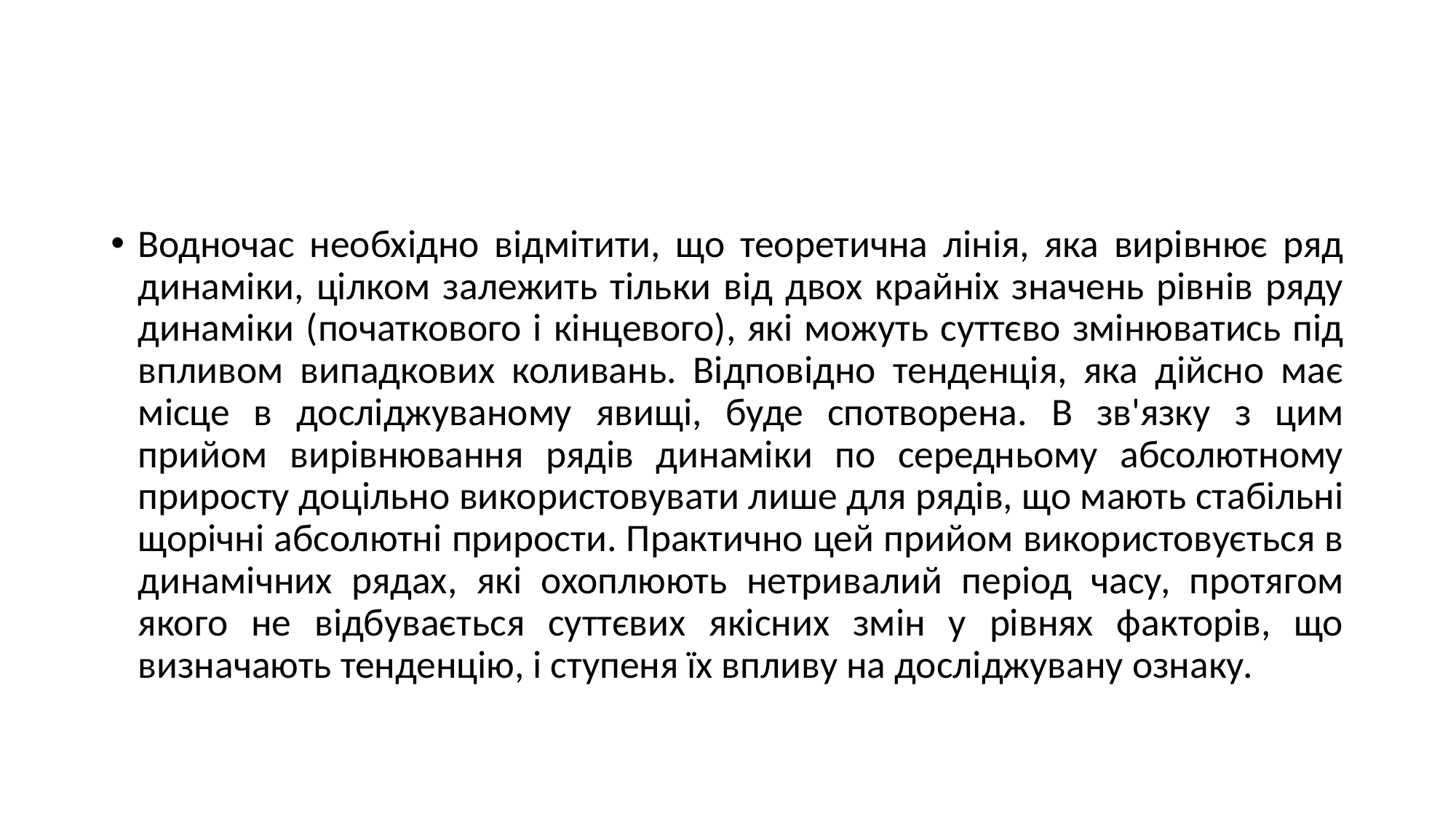

#
Водночас необхідно відмітити, що теоретична лінія, яка вирівнює ряд динаміки, цілком залежить тільки від двох крайніх значень рівнів ряду динаміки (початкового і кінцевого), які можуть суттєво змінюватись під впливом випадкових коливань. Відповідно тенденція, яка дійсно має місце в досліджуваному явищі, буде спотворена. В зв'язку з цим прийом вирівнювання рядів динаміки по середньому абсолютному приросту доцільно використовувати лише для рядів, що мають стабільні щорічні абсолютні прирости. Практично цей прийом використовується в динамічних рядах, які охоплюють нетривалий період часу, протягом якого не відбувається суттєвих якісних змін у рівнях факторів, що визначають тенденцію, і ступеня їх впливу на досліджувану ознаку.